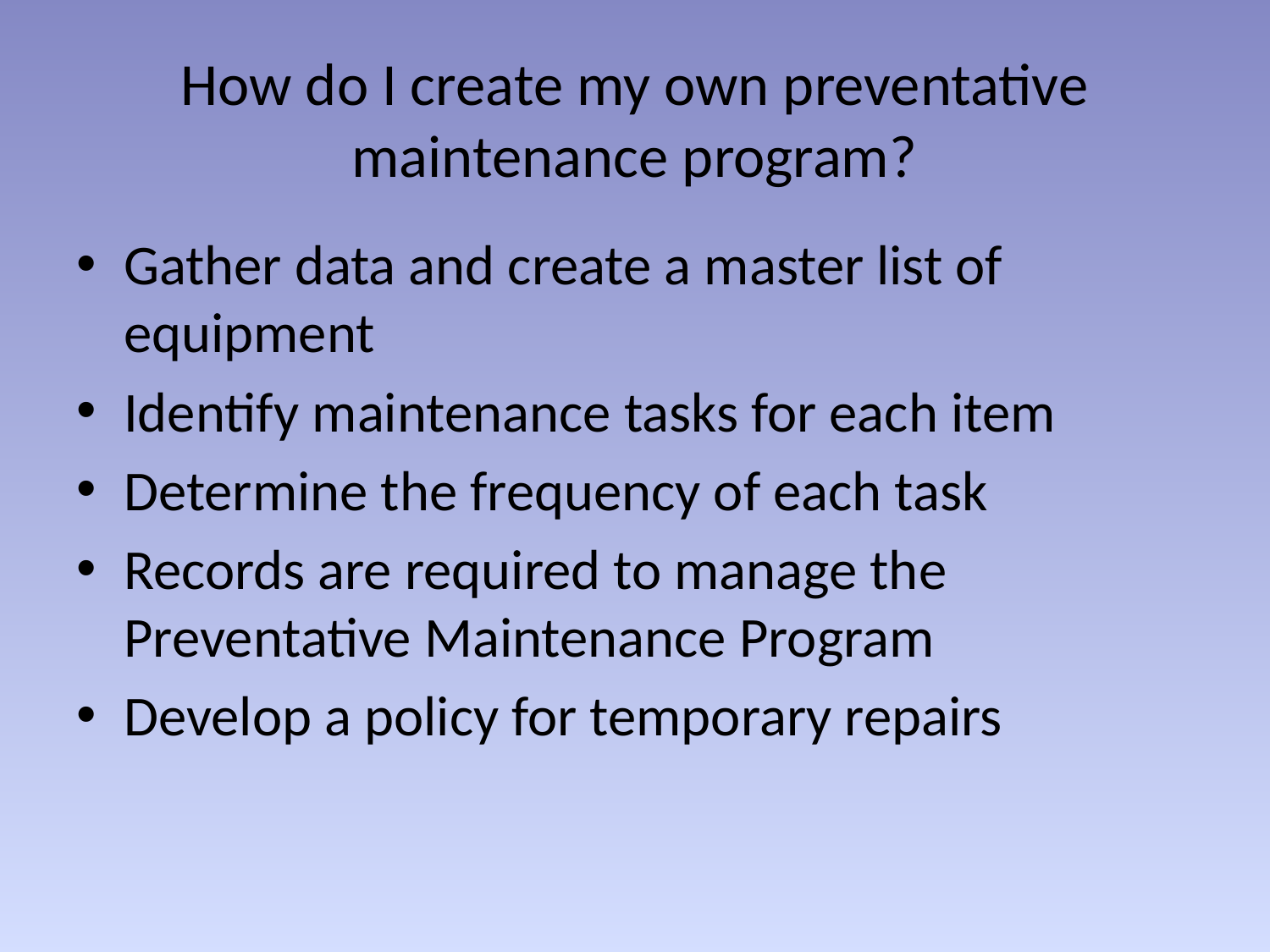

# How do I create my own preventative maintenance program?
Gather data and create a master list of equipment
Identify maintenance tasks for each item
Determine the frequency of each task
Records are required to manage the Preventative Maintenance Program
Develop a policy for temporary repairs